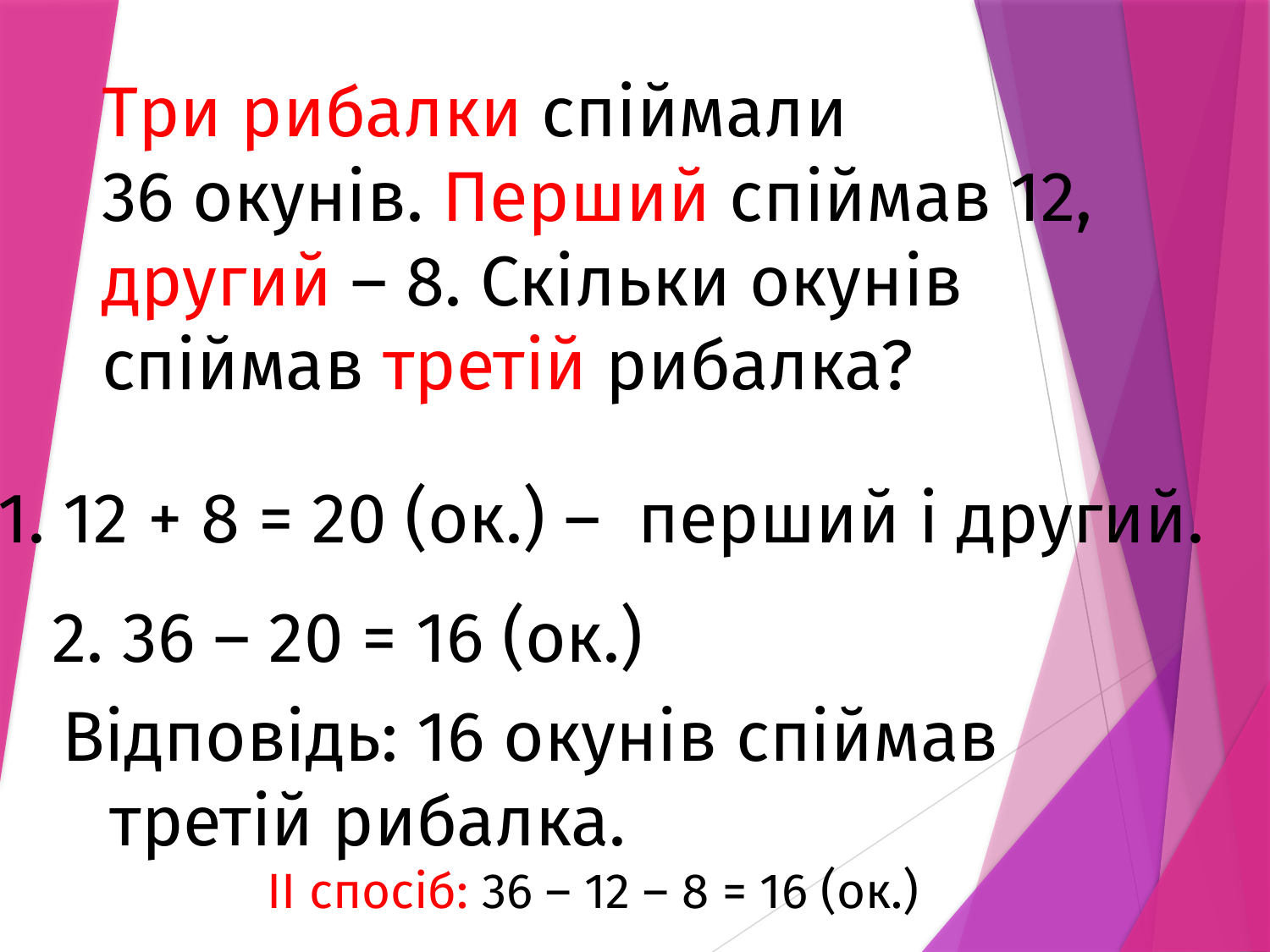

Три рибалки спіймали
36 окунів. Перший спіймав 12, другий – 8. Скільки окунів спіймав третій рибалка?
1. 12 + 8 = 20 (ок.) –  перший і другий.
2. 36 – 20 = 16 (ок.)
Відповідь: 16 окунів спіймав третій рибалка.
ІІ спосіб: 36 – 12 – 8 = 16 (ок.)